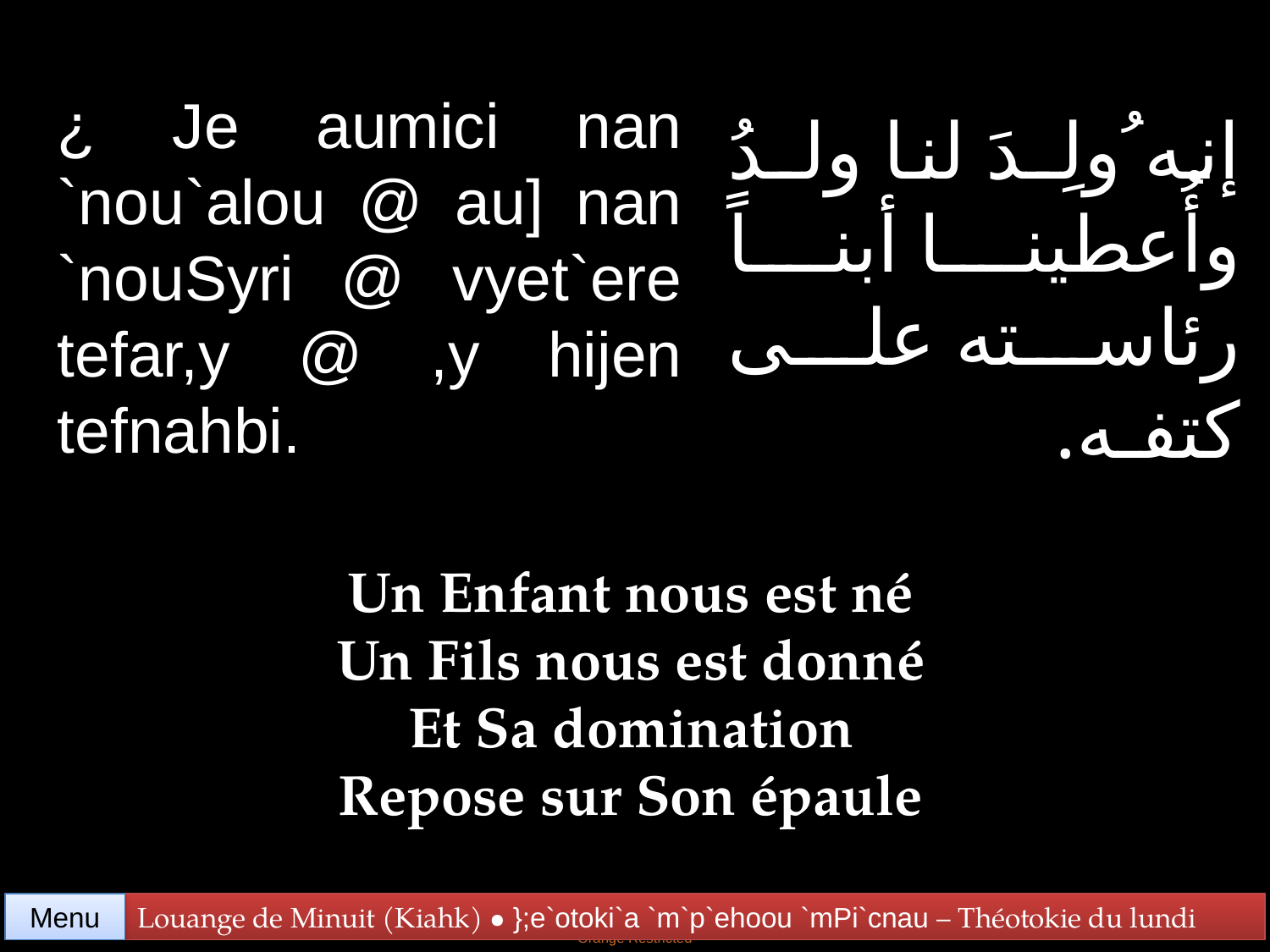

¿ Je aumici nan `nou`alou @ au] nan `nouSyri @ vyet`ere tefar,y @ ,y hijen tefnahbi.
إنه ُولِـدَ لنا ولـدُ وأُعطينـا أبنـاً رئاسته على كتفـه.
Un Enfant nous est né
Un Fils nous est donné
Et Sa domination
Repose sur Son épaule
Menu
Louange de Minuit (Kiahk) • };e`otoki`a `m`p`ehoou `mPi`cnau – Théotokie du lundi